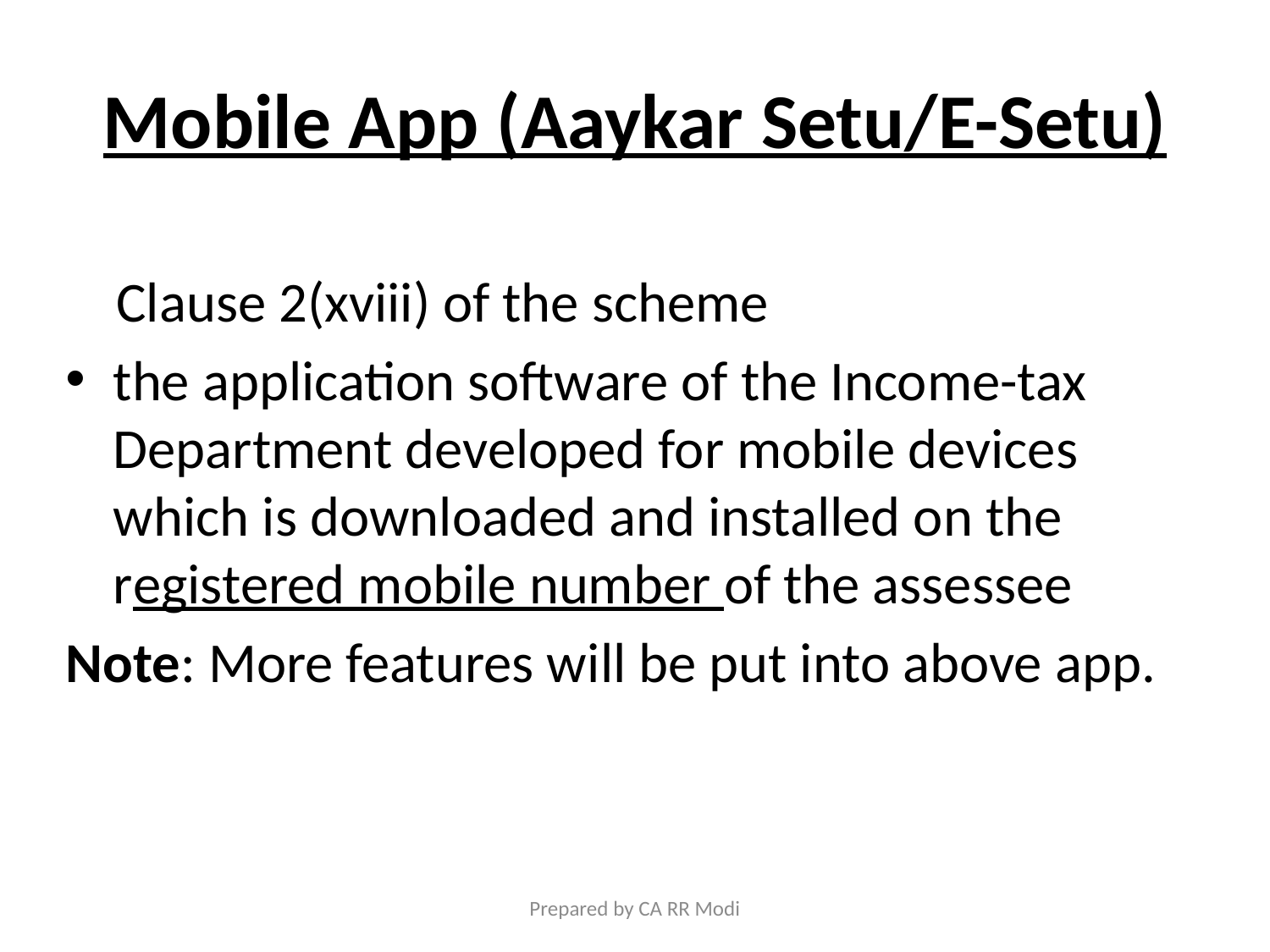

# Mobile App (Aaykar Setu/E-Setu)

    Clause 2(xviii) of the scheme
the application software of the Income-tax Department developed for mobile devices which is downloaded and installed on the registered mobile number of the assessee
Note: More features will be put into above app.
Prepared by CA RR Modi